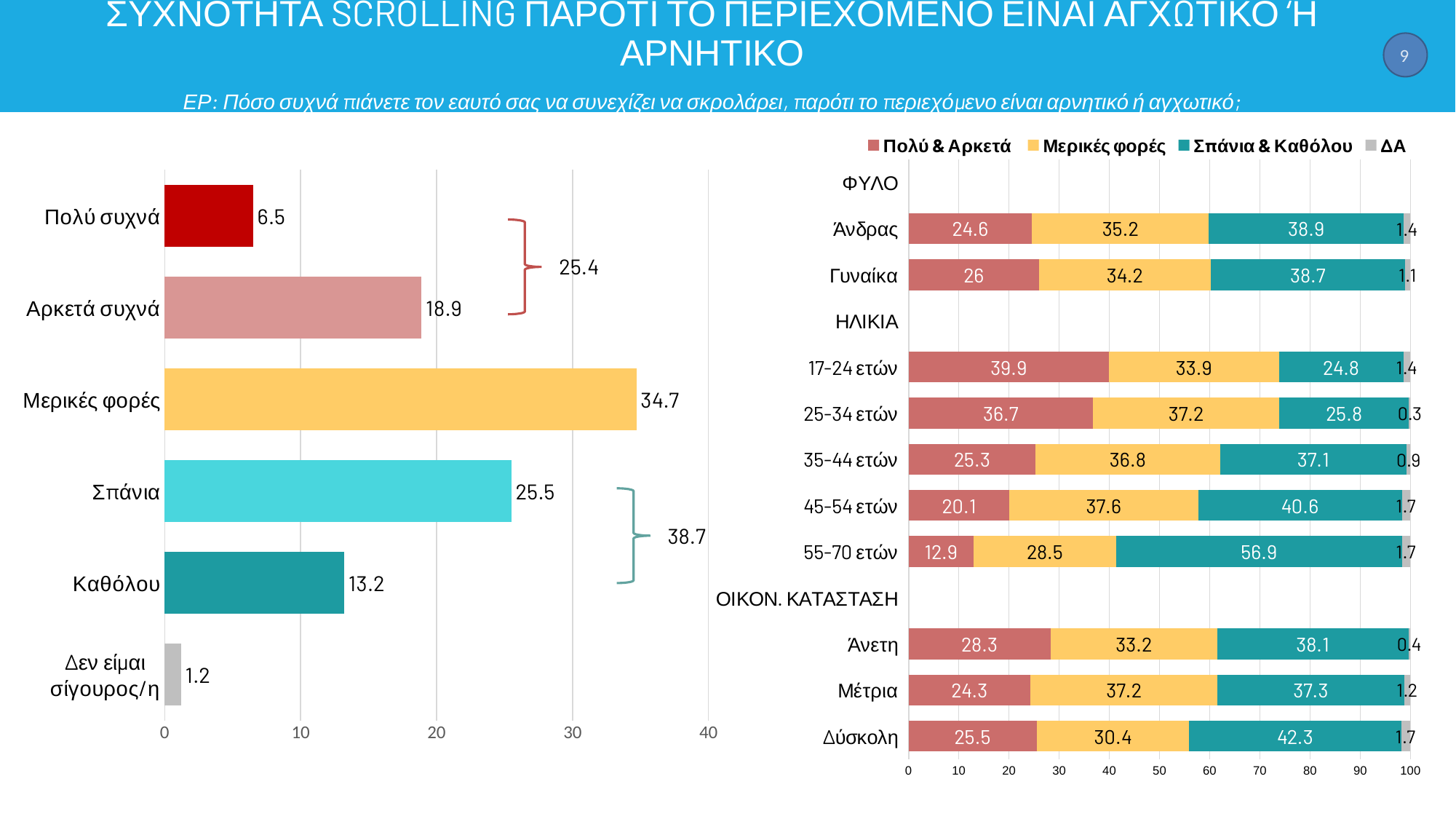

# ΣΥΧΝΟΤΗΤΑ SCROLLING ΠΑΡΟΤΙ ΤΟ ΠΕΡΙΕΧΟΜΕΝΟ ΕΙΝΑΙ ΑΓΧΩΤΙΚΟ ‘Η ΑΡΝΗΤΙΚΟ ΕΡ: Πόσο συχνά πιάνετε τον εαυτό σας να συνεχίζει να σκρολάρει, παρότι το περιεχόμενο είναι αρνητικό ή αγχωτικό;
9

### Chart

| Category | Πολύ & Αρκετά  | Μερικές φορές | Σπάνια & Καθόλου | ΔΑ |
|---|---|---|---|---|
| ΦΥΛΟ | None | None | None | None |
| Άνδρας | 24.6 | 35.2 | 38.9 | 1.4 |
| Γυναίκα | 26.0 | 34.2 | 38.7 | 1.1 |
| ΗΛΙΚΙΑ | None | None | None | None |
| 17-24 ετών | 39.900000000000006 | 33.9 | 24.8 | 1.4 |
| 25-34 ετών | 36.7 | 37.2 | 25.8 | 0.3 |
| 35-44 ετών | 25.3 | 36.8 | 37.1 | 0.9 |
| 45-54 ετών | 20.1 | 37.6 | 40.6 | 1.7 |
| 55-70 ετών | 12.899999999999999 | 28.5 | 56.9 | 1.7 |
| ΟΙΚΟΝ. ΚΑΤΑΣΤΑΣΗ | None | None | None | None |
| Άνετη | 28.299999999999997 | 33.2 | 38.1 | 0.4 |
| Μέτρια | 24.3 | 37.2 | 37.3 | 1.2 |
| Δύσκολη | 25.5 | 30.4 | 42.3 | 1.7 |

### Chart

| Category | Σειρά 1 |
|---|---|
| Πολύ συχνά | 6.5 |
| Αρκετά συχνά | 18.9 |
| Μερικές φορές | 34.7 |
| Σπάνια | 25.5 |
| Καθόλου | 13.2 |
| Δεν είμαι σίγουρος/η | 1.2 |
25.4

38.7